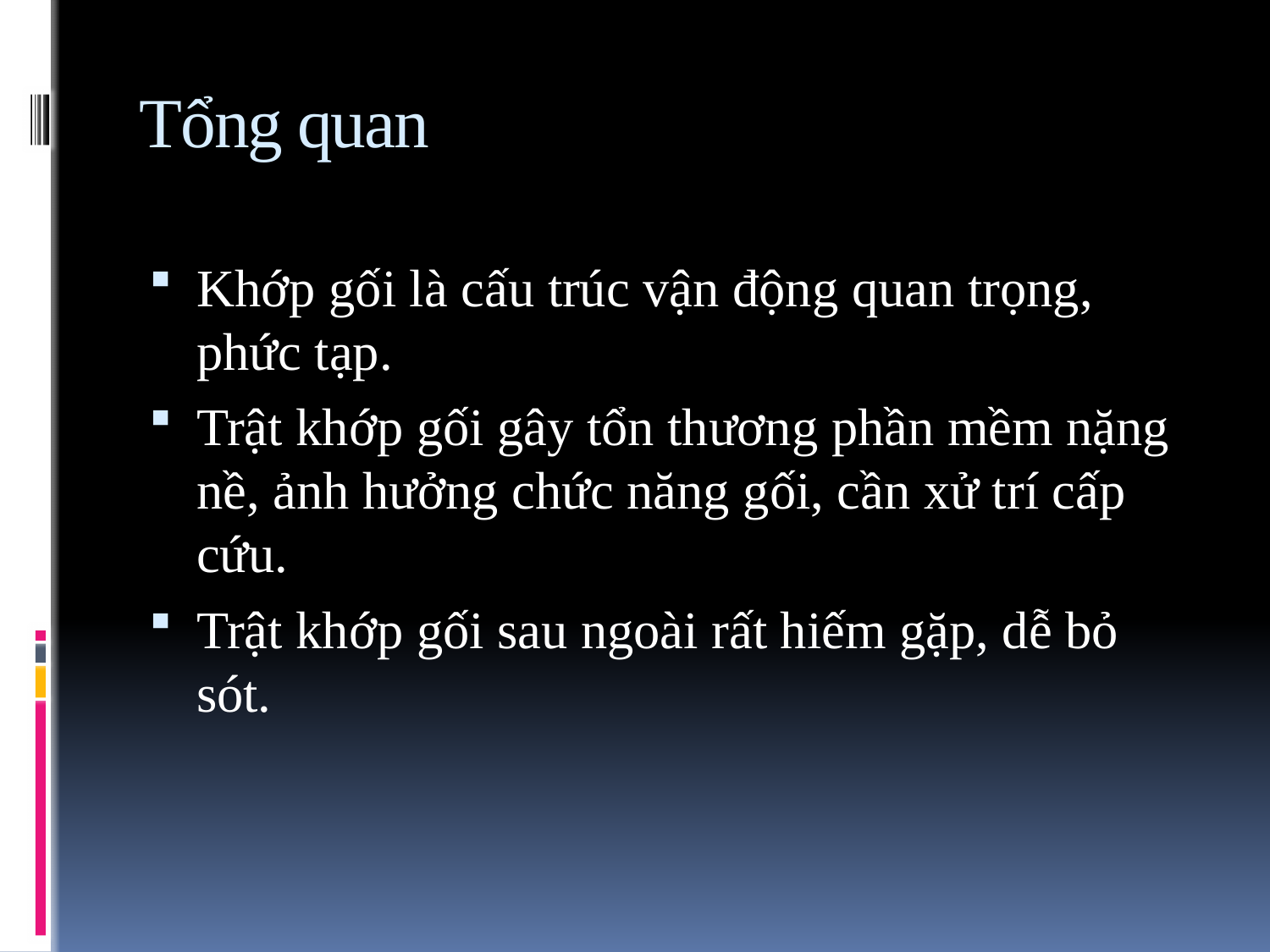

# Tổng quan
Khớp gối là cấu trúc vận động quan trọng, phức tạp.
Trật khớp gối gây tổn thương phần mềm nặng nề, ảnh hưởng chức năng gối, cần xử trí cấp cứu.
Trật khớp gối sau ngoài rất hiếm gặp, dễ bỏ sót.